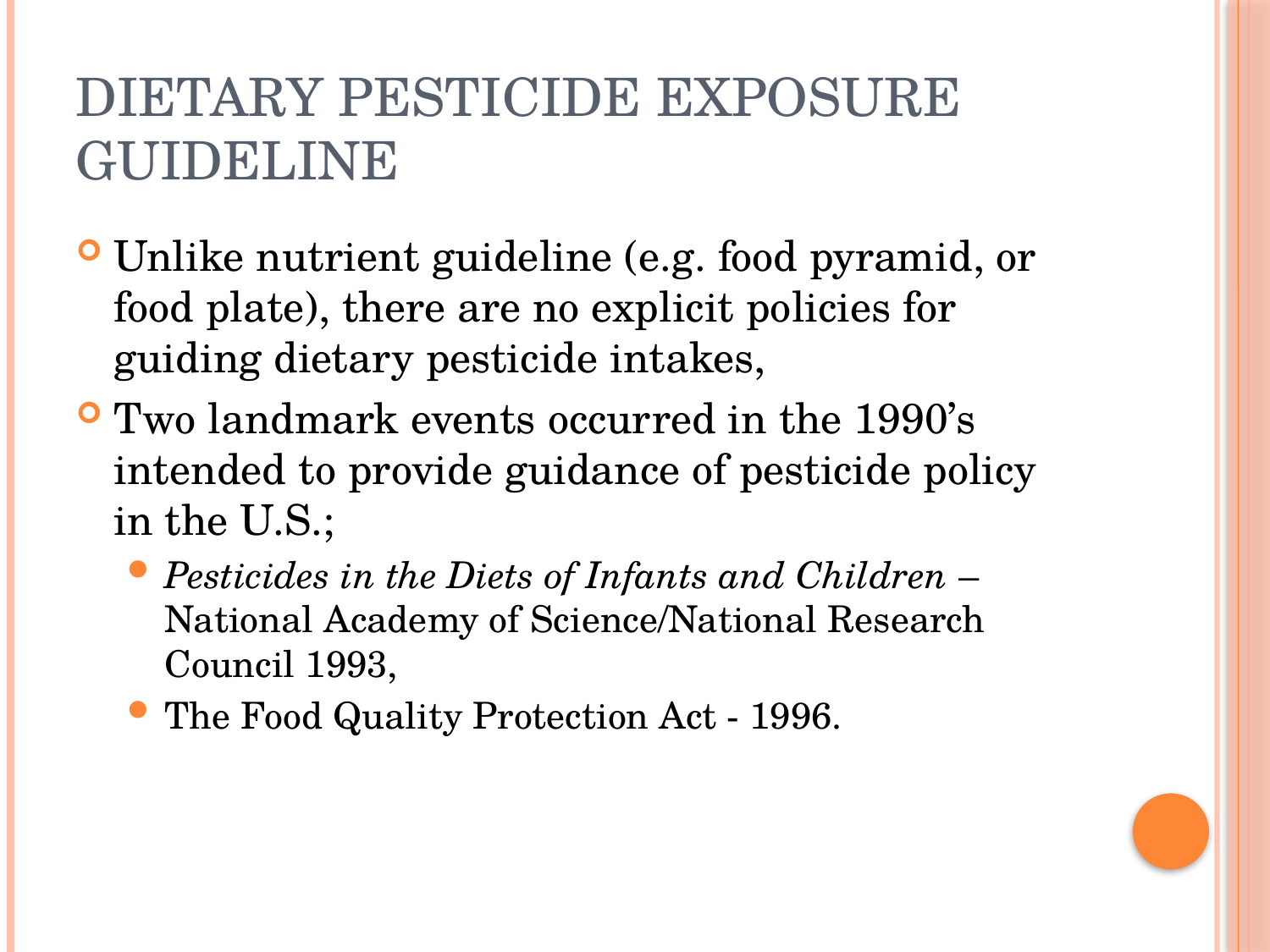

# Dietary Pesticide Exposure Guideline
Unlike nutrient guideline (e.g. food pyramid, or food plate), there are no explicit policies for guiding dietary pesticide intakes,
Two landmark events occurred in the 1990’s intended to provide guidance of pesticide policy in the U.S.;
Pesticides in the Diets of Infants and Children – National Academy of Science/National Research Council 1993,
The Food Quality Protection Act - 1996.